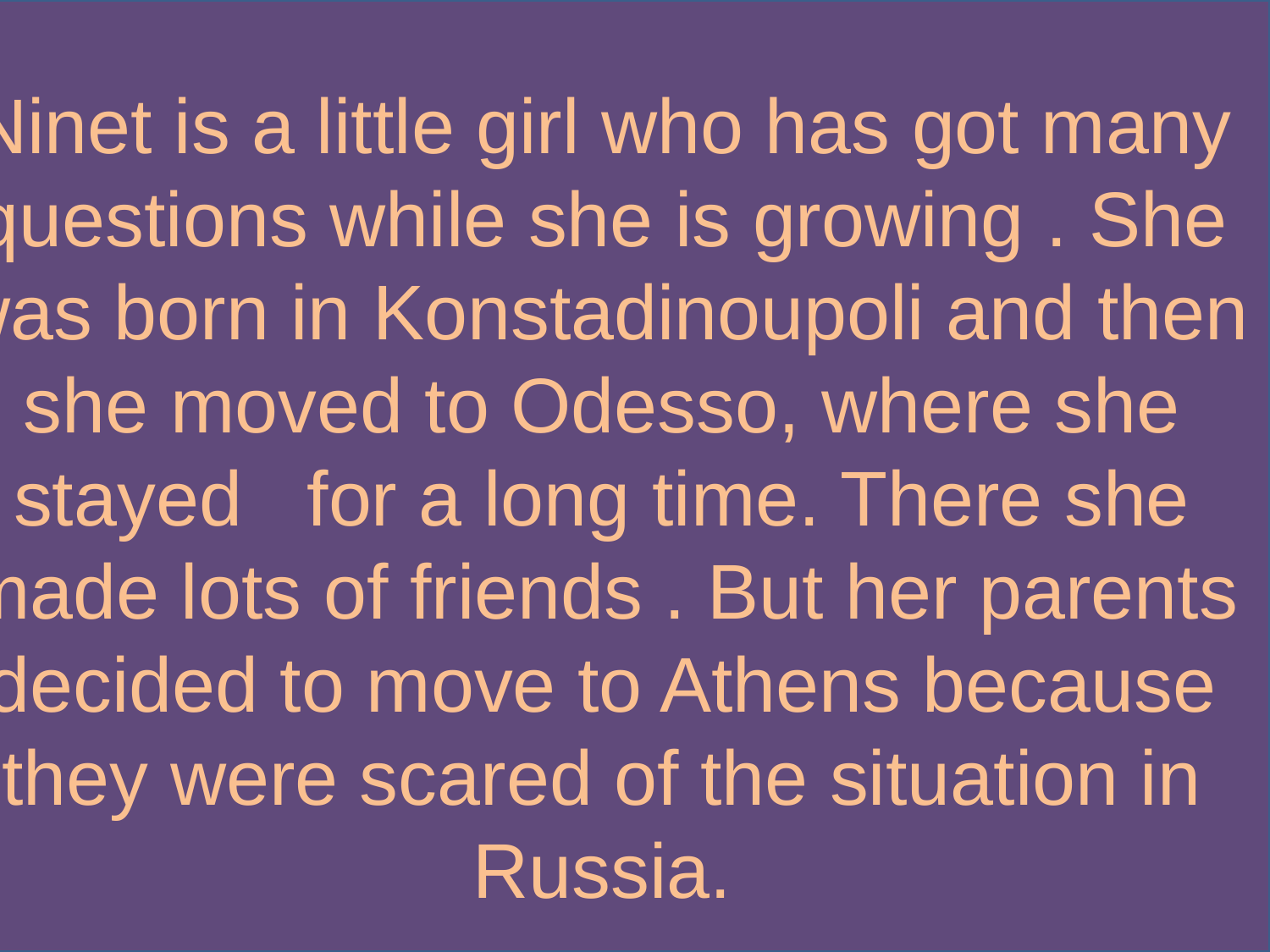

Ninet is a little girl who has got many questions while she is growing . She was born in Konstadinoupoli and then she moved to Odesso, where she stayed   for a long time. There she made lots of friends . But her parents decided to move to Athens because they were scared of the situation in Russia.